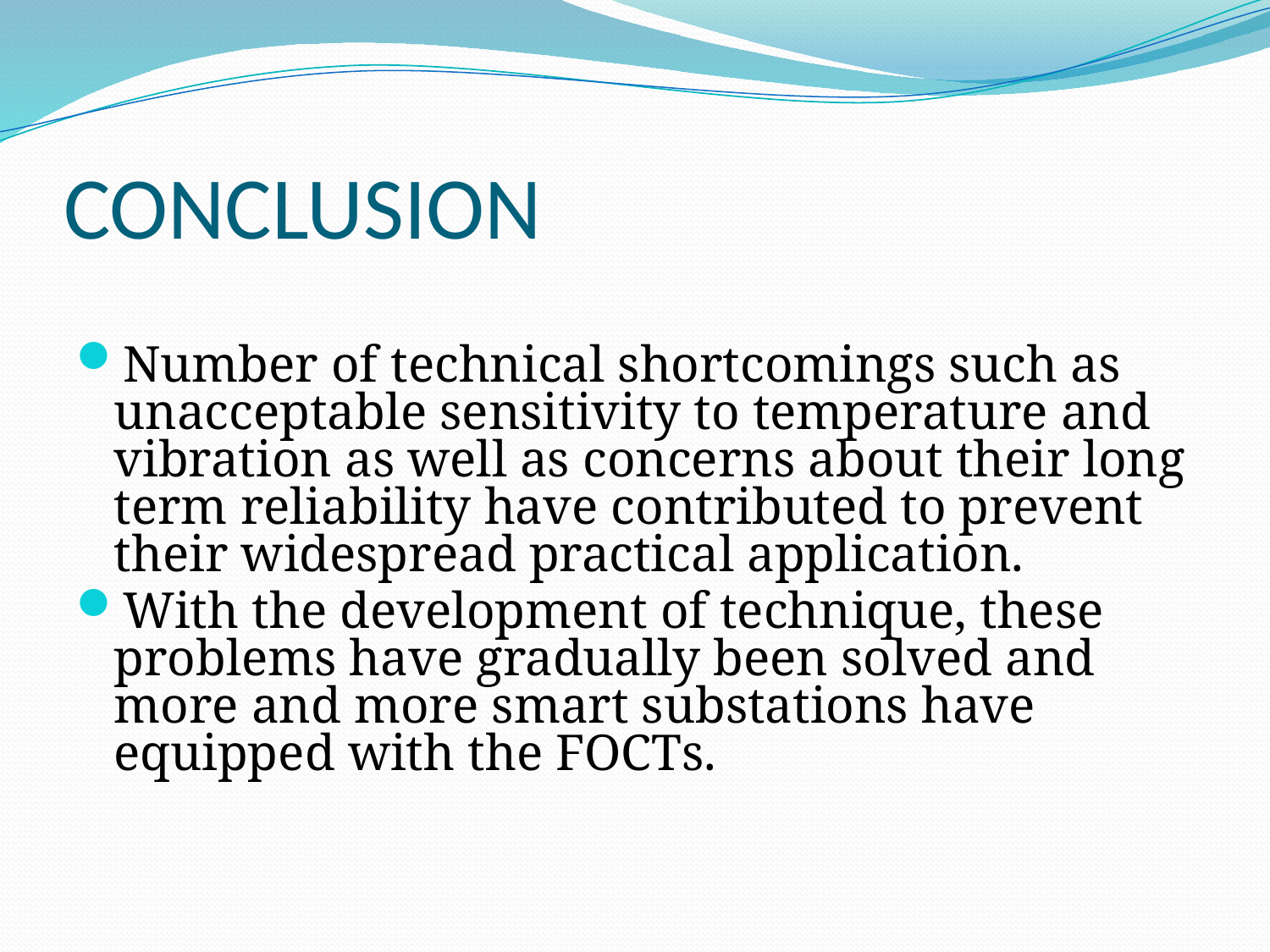

# CONCLUSION

Number of technical shortcomings such as unacceptable sensitivity to temperature and vibration as well as concerns about their long term reliability have contributed to prevent their widespread practical application.
With the development of technique, these problems have gradually been solved and more and more smart substations have equipped with the FOCTs.